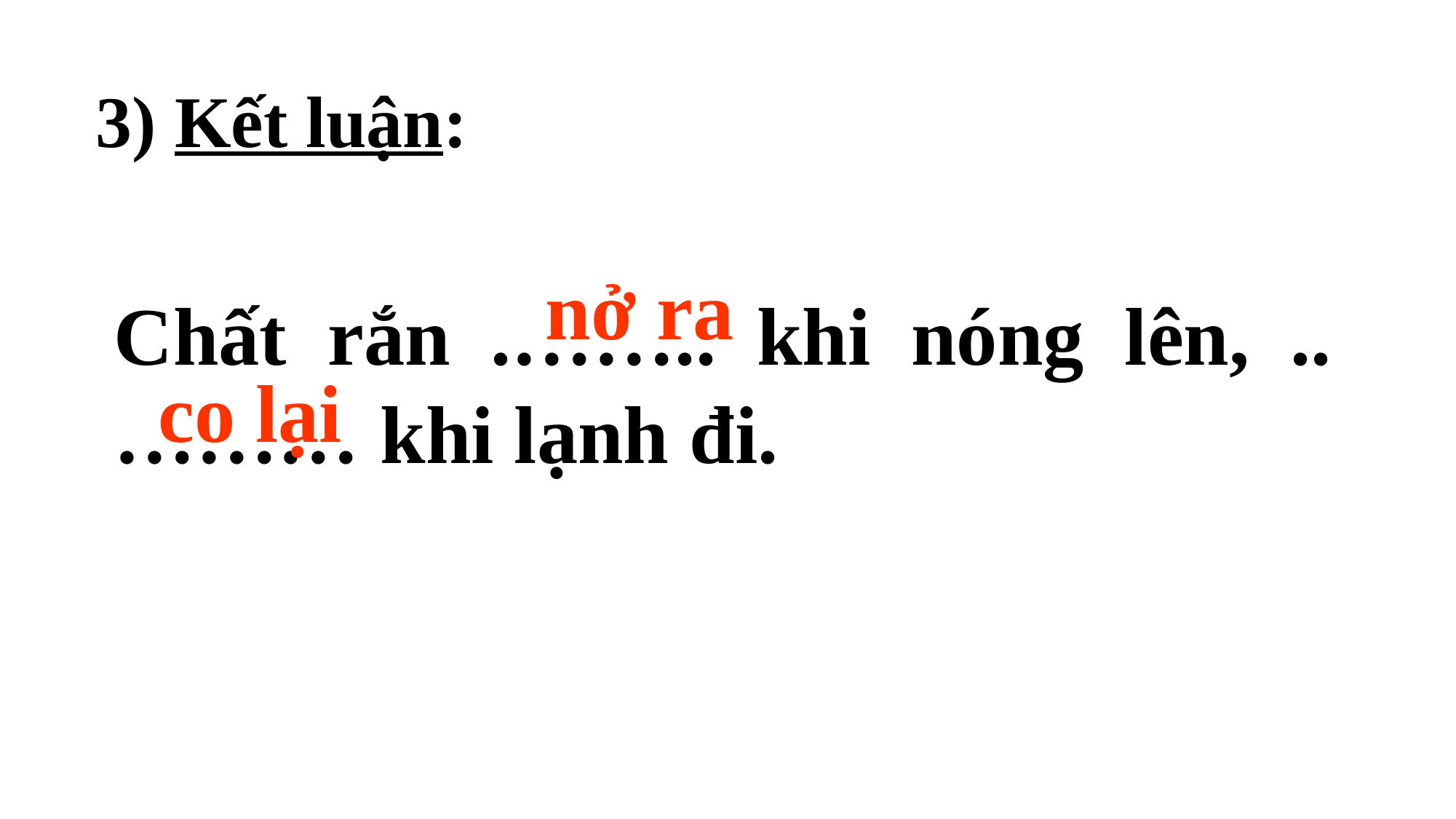

3) Kết luận:
nở ra
Chất rắn .…….. khi nóng lên, ..……… khi lạnh đi.

co lại